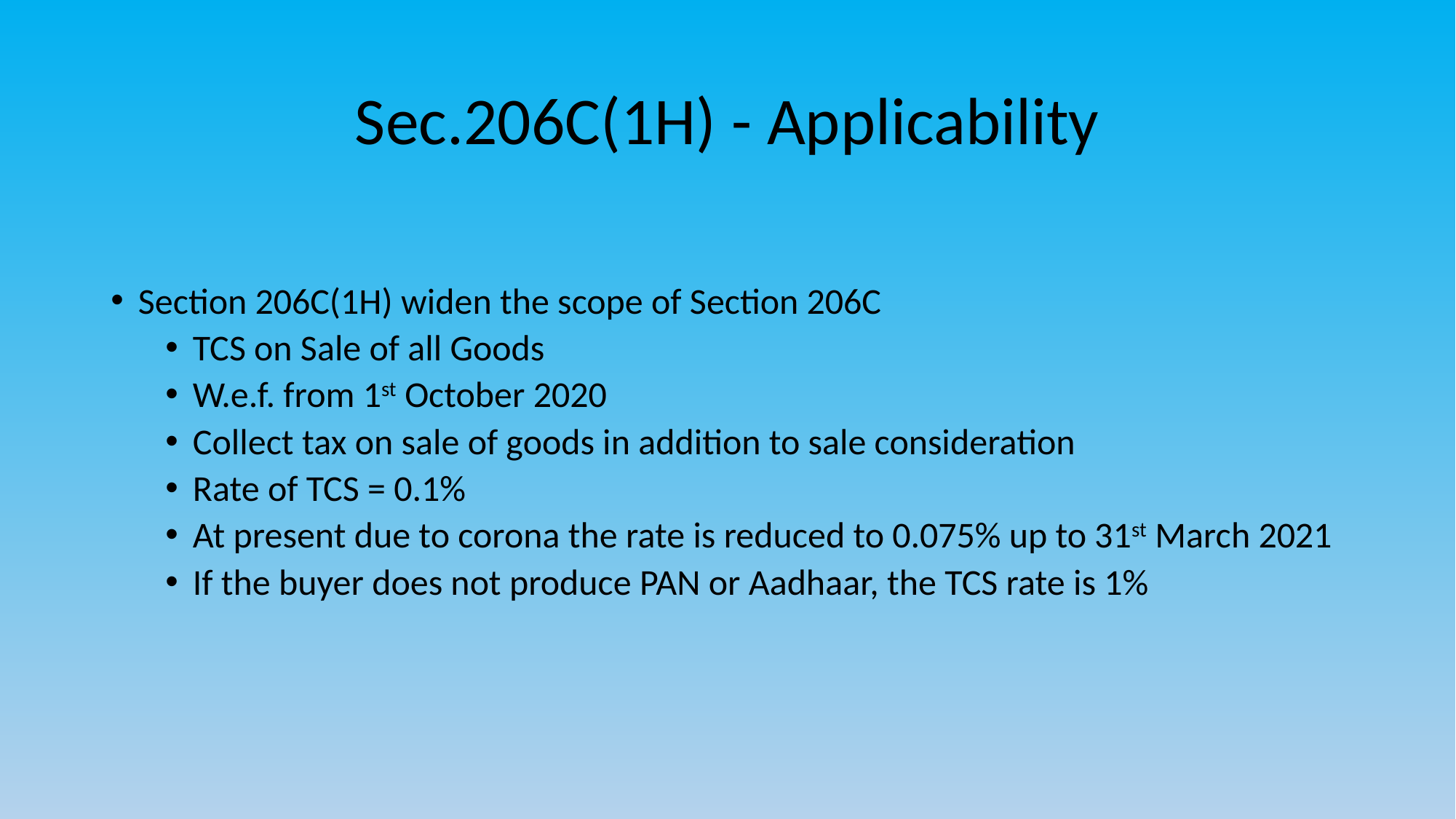

# Sec.206C(1H) - Applicability

Section 206C(1H) widen the scope of Section 206C
TCS on Sale of all Goods
W.e.f. from 1st October 2020
Collect tax on sale of goods in addition to sale consideration
Rate of TCS = 0.1%
At present due to corona the rate is reduced to 0.075% up to 31st March 2021
If the buyer does not produce PAN or Aadhaar, the TCS rate is 1%